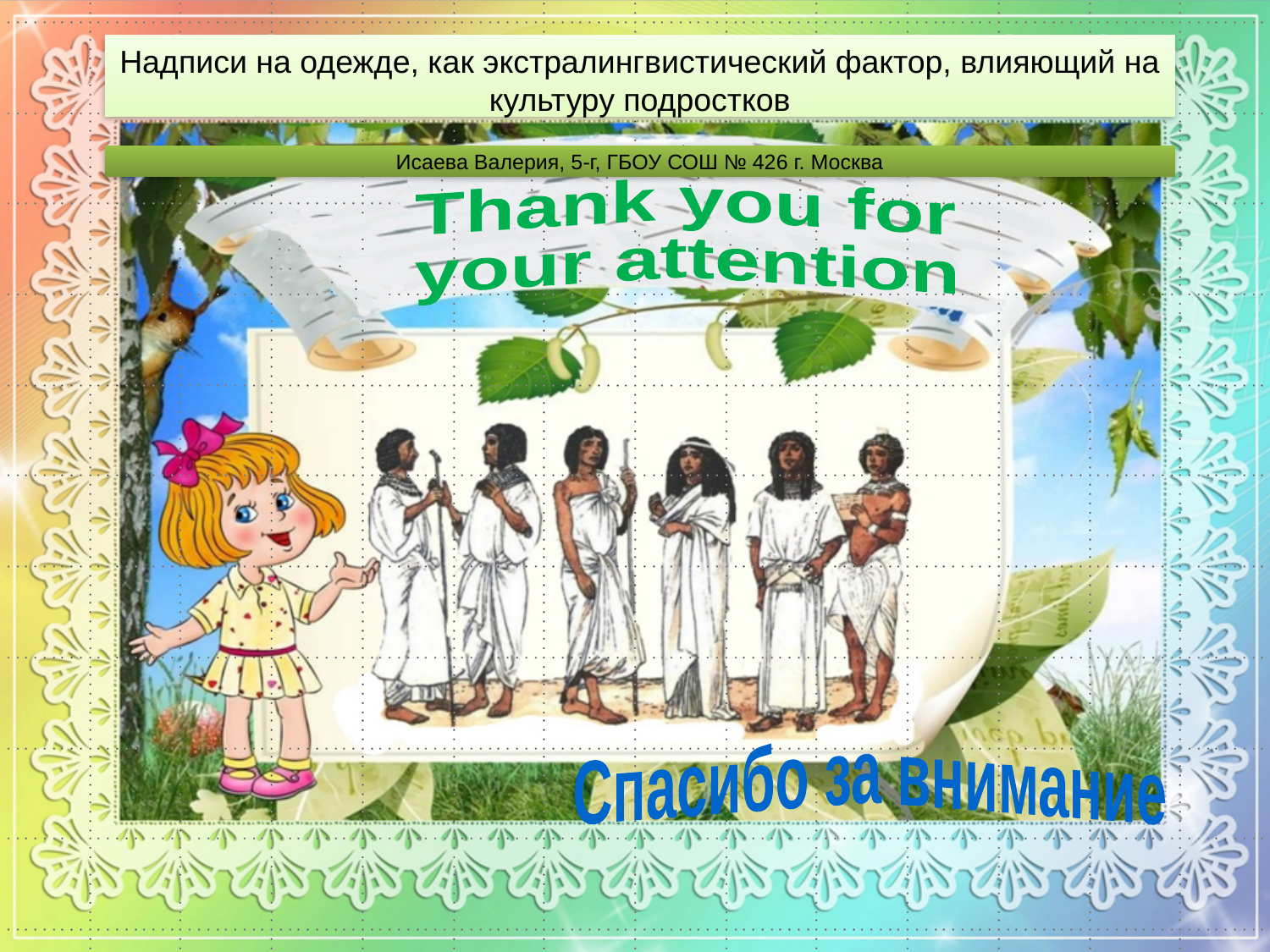

Надписи на одежде, как экстралингвистический фактор, влияющий на культуру подростков
Исаева Валерия, 5-г, ГБОУ СОШ № 426 г. Москва
Thank you for
your attention
Спасибо за внимание